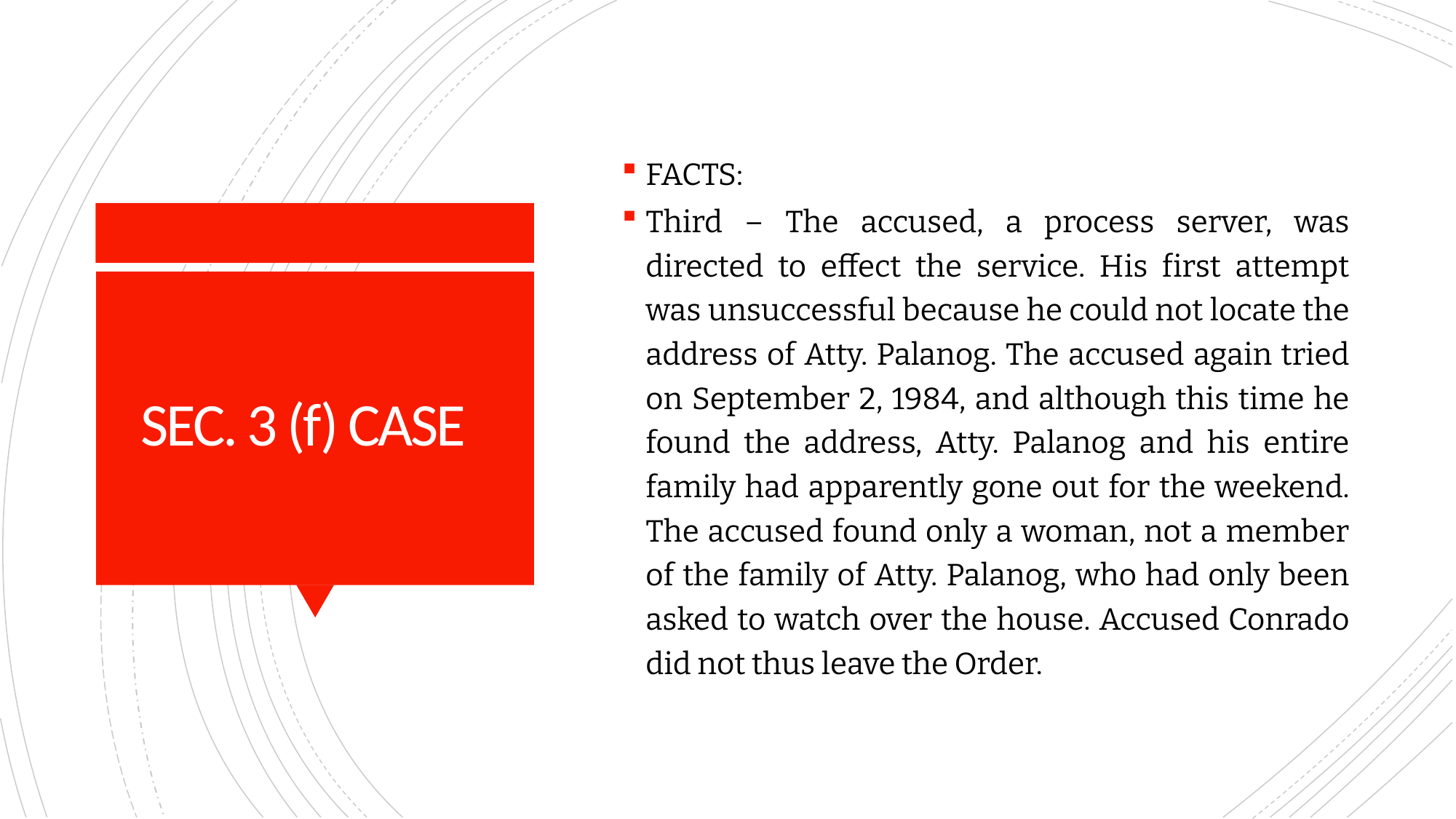

FACTS:
Third – The accused, a process server, was directed to effect the service. His first attempt was unsuccessful because he could not locate the address of Atty. Palanog. The accused again tried on September 2, 1984, and although this time he found the address, Atty. Palanog and his entire family had apparently gone out for the weekend. The accused found only a woman, not a member of the family of Atty. Palanog, who had only been asked to watch over the house. Accused Conrado did not thus leave the Order.

# SEC. 3 (f) CASE